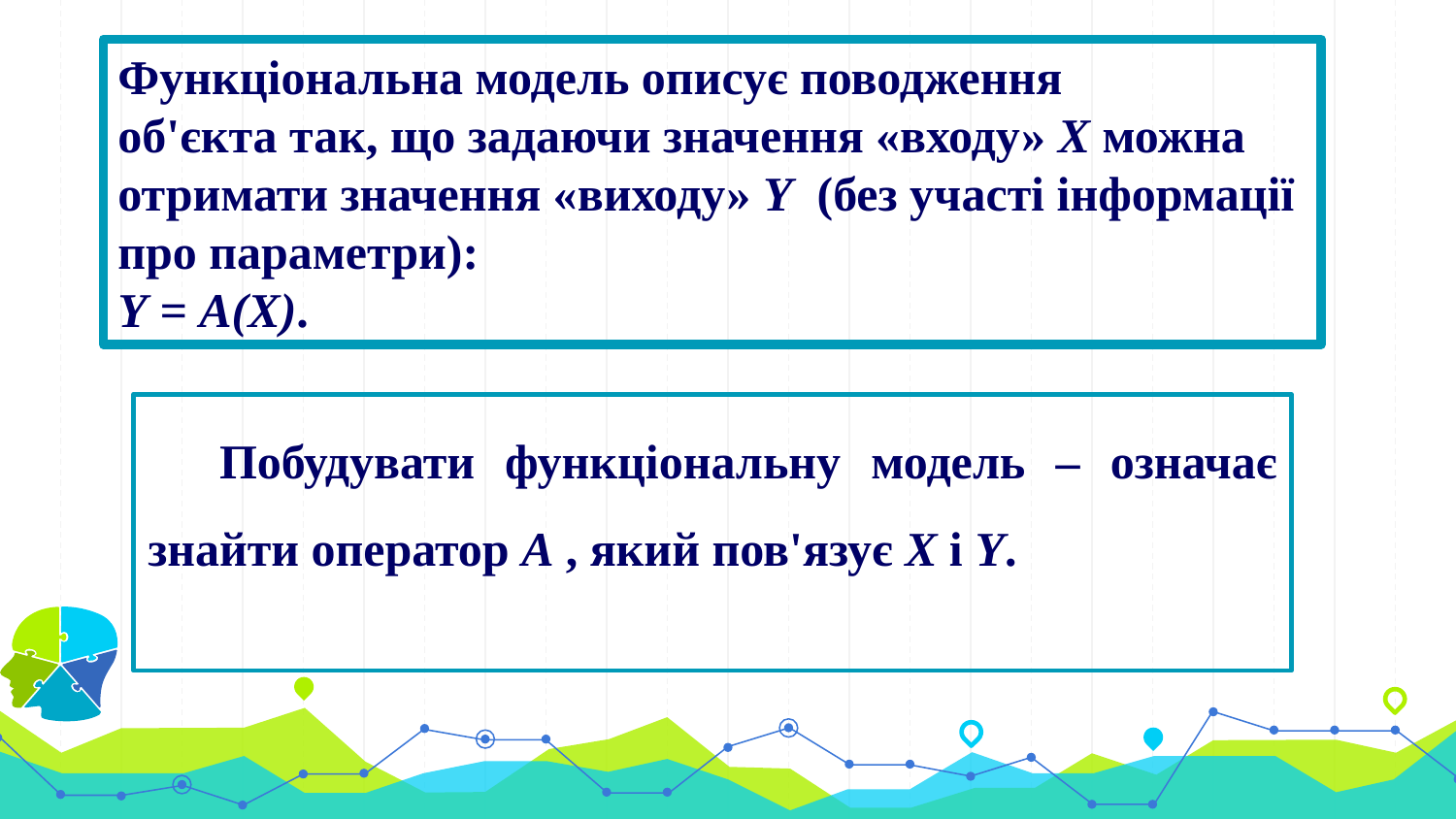

Функціональна модель описує поводження
об'єкта так, що задаючи значення «входу» X можна
отримати значення «виходу» Y  (без участі інформації
про параметри):
Y = A(X).
#
Побудувати функціональну модель – означає знайти оператор А , який пов'язує X і Y.